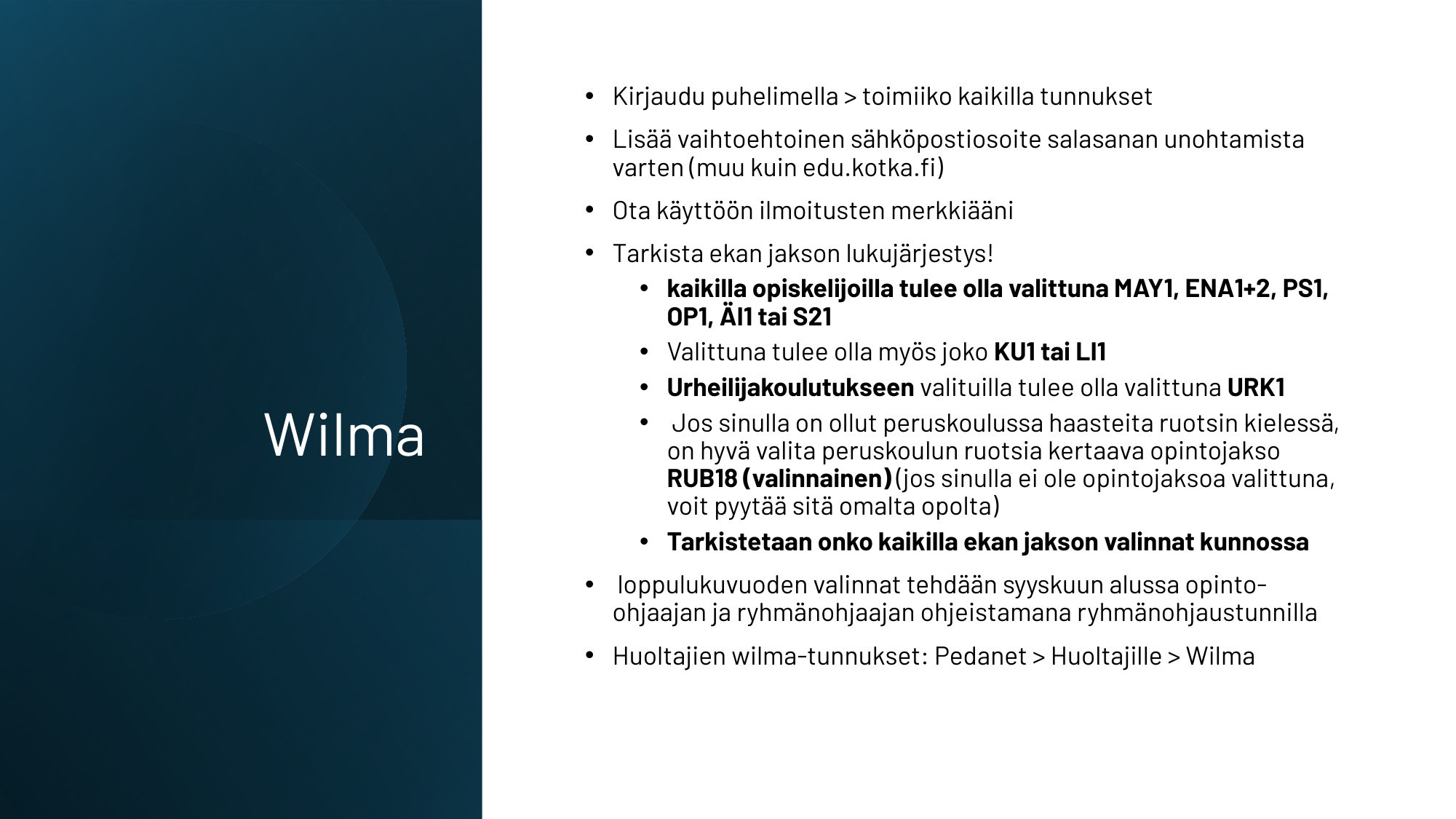

# Wilma
Kirjaudu puhelimella > toimiiko kaikilla tunnukset
Lisää vaihtoehtoinen sähköpostiosoite salasanan unohtamista varten (muu kuin edu.kotka.fi)
Ota käyttöön ilmoitusten merkkiääni
Tarkista ekan jakson lukujärjestys!
kaikilla opiskelijoilla tulee olla valittuna MAY1, ENA1+2, PS1, OP1, ÄI1 tai S21
Valittuna tulee olla myös joko KU1 tai LI1
Urheilijakoulutukseen valituilla tulee olla valittuna URK1
 Jos sinulla on ollut peruskoulussa haasteita ruotsin kielessä, on hyvä valita peruskoulun ruotsia kertaava opintojakso RUB18 (valinnainen) (jos sinulla ei ole opintojaksoa valittuna, voit pyytää sitä omalta opolta)
Tarkistetaan onko kaikilla ekan jakson valinnat kunnossa
 loppulukuvuoden valinnat tehdään syyskuun alussa opinto-ohjaajan ja ryhmänohjaajan ohjeistamana ryhmänohjaustunnilla
Huoltajien wilma-tunnukset: Pedanet > Huoltajille > Wilma